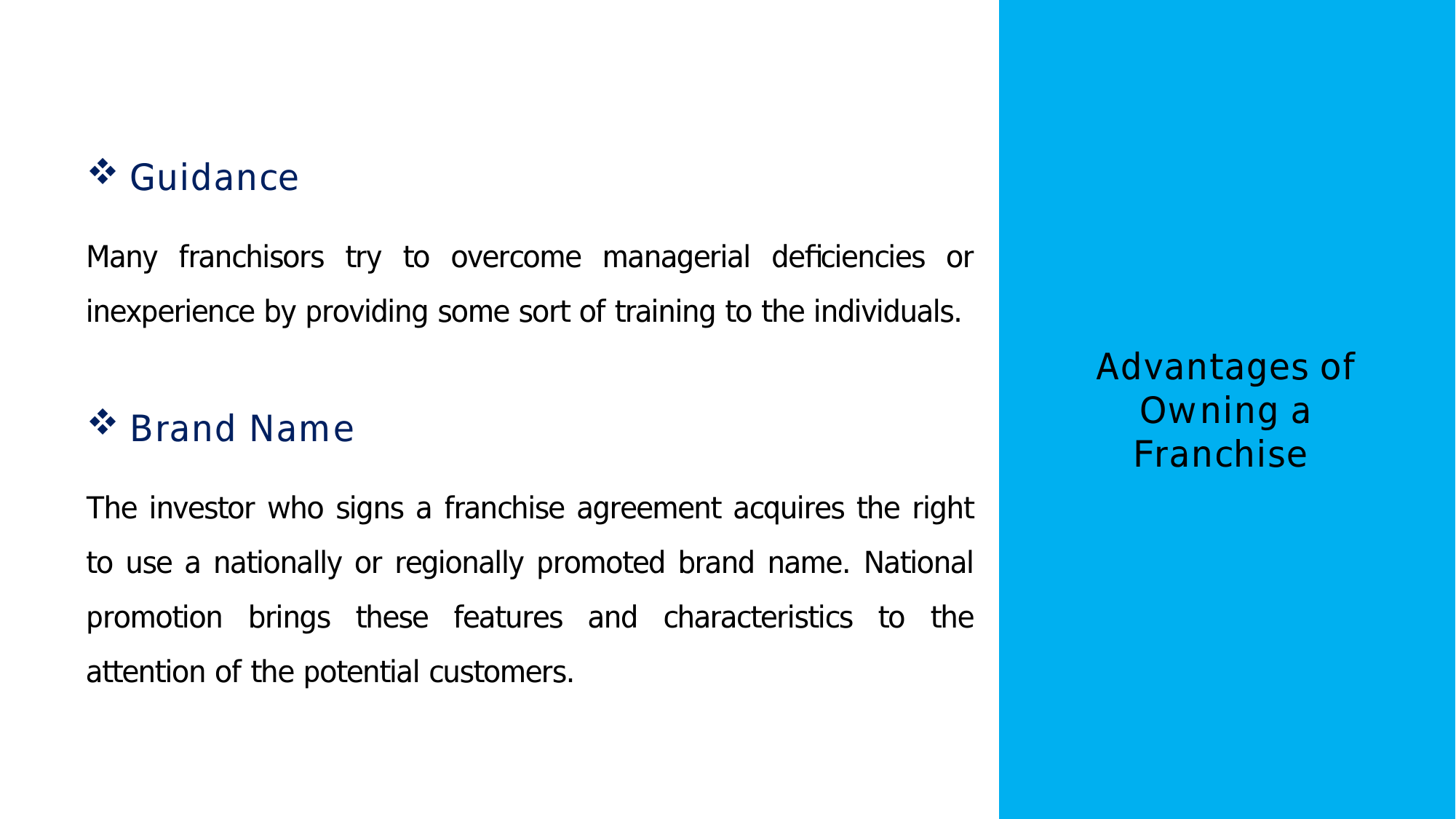

Guidance

Many franchisors try to overcome managerial deficiencies or inexperience by providing some sort of training to the individuals.

 Brand Name

The investor who signs a franchise agreement acquires the right to use a nationally or regionally promoted brand name. National promotion brings these features and characteristics to the attention of the potential customers.
Advantages of Owning a Franchise